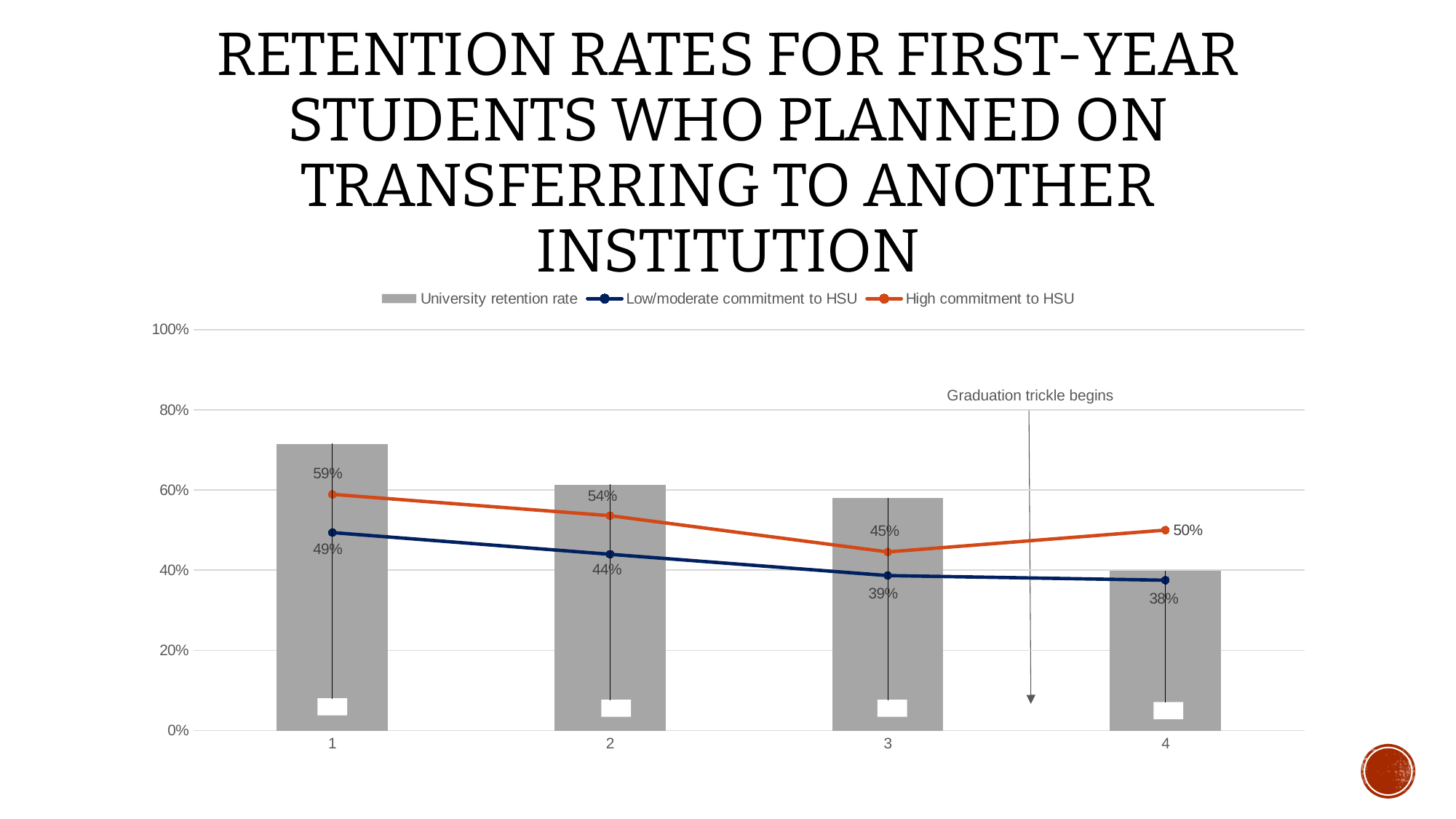

# Retention rates for first-year students who planned on transferring to another institution

### Chart

| Category |  |  |  |
|---|---|---|---|
Graduation trickle begins